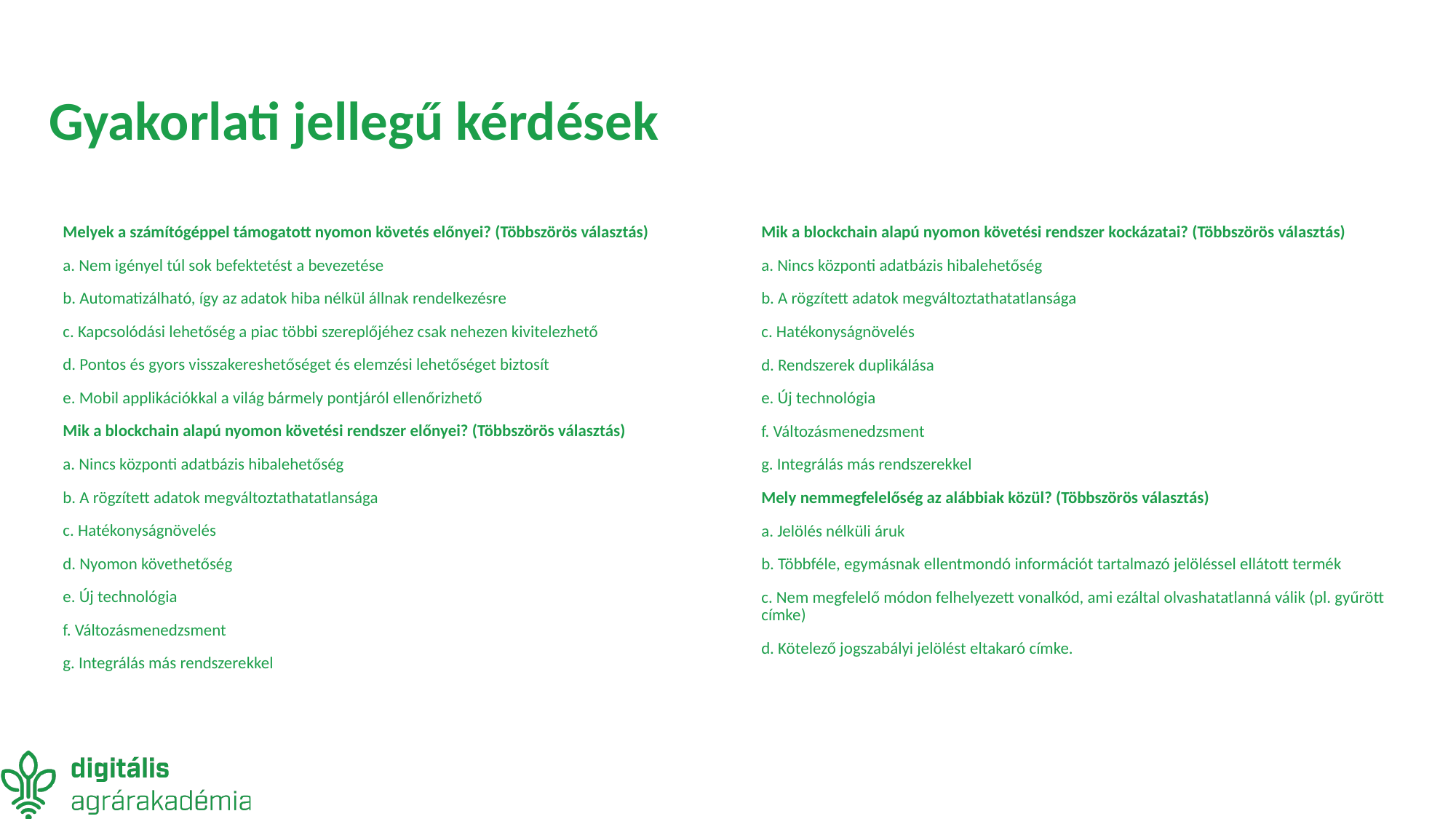

# Gyakorlati jellegű kérdések
Melyek a számítógéppel támogatott nyomon követés előnyei? (Többszörös választás)
a. Nem igényel túl sok befektetést a bevezetése
b. Automatizálható, így az adatok hiba nélkül állnak rendelkezésre
c. Kapcsolódási lehetőség a piac többi szereplőjéhez csak nehezen kivitelezhető
d. Pontos és gyors visszakereshetőséget és elemzési lehetőséget biztosít
e. Mobil applikációkkal a világ bármely pontjáról ellenőrizhető
Mik a blockchain alapú nyomon követési rendszer előnyei? (Többszörös választás)
a. Nincs központi adatbázis hibalehetőség
b. A rögzített adatok megváltoztathatatlansága
c. Hatékonyságnövelés
d. Nyomon követhetőség
e. Új technológia
f. Változásmenedzsment
g. Integrálás más rendszerekkel
Mik a blockchain alapú nyomon követési rendszer kockázatai? (Többszörös választás)
a. Nincs központi adatbázis hibalehetőség
b. A rögzített adatok megváltoztathatatlansága
c. Hatékonyságnövelés
d. Rendszerek duplikálása
e. Új technológia
f. Változásmenedzsment
g. Integrálás más rendszerekkel
Mely nemmegfelelőség az alábbiak közül? (Többszörös választás)
a. Jelölés nélküli áruk
b. Többféle, egymásnak ellentmondó információt tartalmazó jelöléssel ellátott termék
c. Nem megfelelő módon felhelyezett vonalkód, ami ezáltal olvashatatlanná válik (pl. gyűrött címke)
d. Kötelező jogszabályi jelölést eltakaró címke.